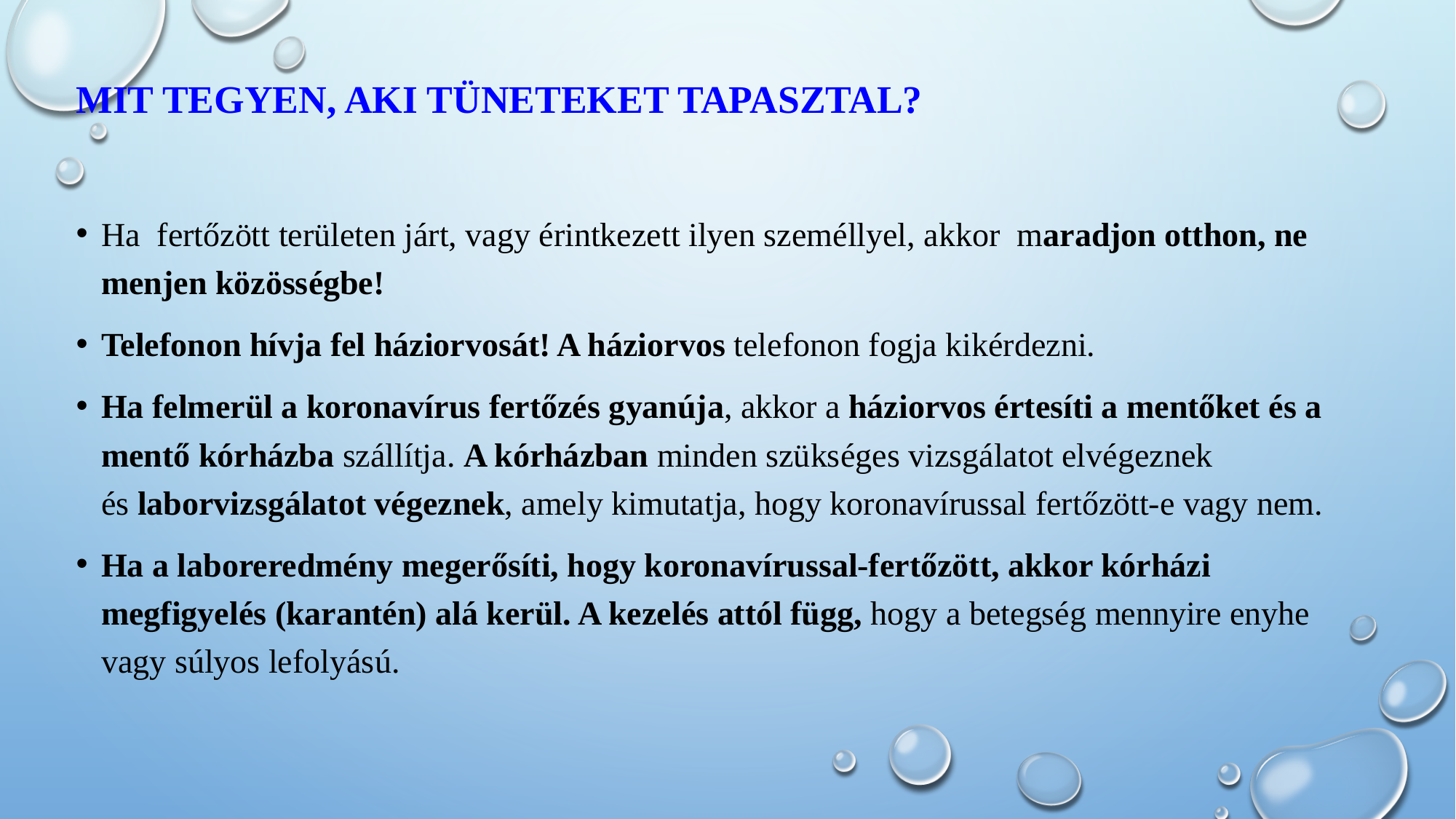

MIT TEGYEN, AKI TÜNETEKET TAPASZTAL?

Ha  fertőzött területen járt, vagy érintkezett ilyen személlyel, akkor  maradjon otthon, ne menjen közösségbe!
Telefonon hívja fel háziorvosát! A háziorvos telefonon fogja kikérdezni.
Ha felmerül a koronavírus fertőzés gyanúja, akkor a háziorvos értesíti a mentőket és a mentő kórházba szállítja. A kórházban minden szükséges vizsgálatot elvégeznek és laborvizsgálatot végeznek, amely kimutatja, hogy koronavírussal fertőzött-e vagy nem.
Ha a laboreredmény megerősíti, hogy koronavírussal-fertőzött, akkor kórházi megfigyelés (karantén) alá kerül. A kezelés attól függ, hogy a betegség mennyire enyhe vagy súlyos lefolyású.